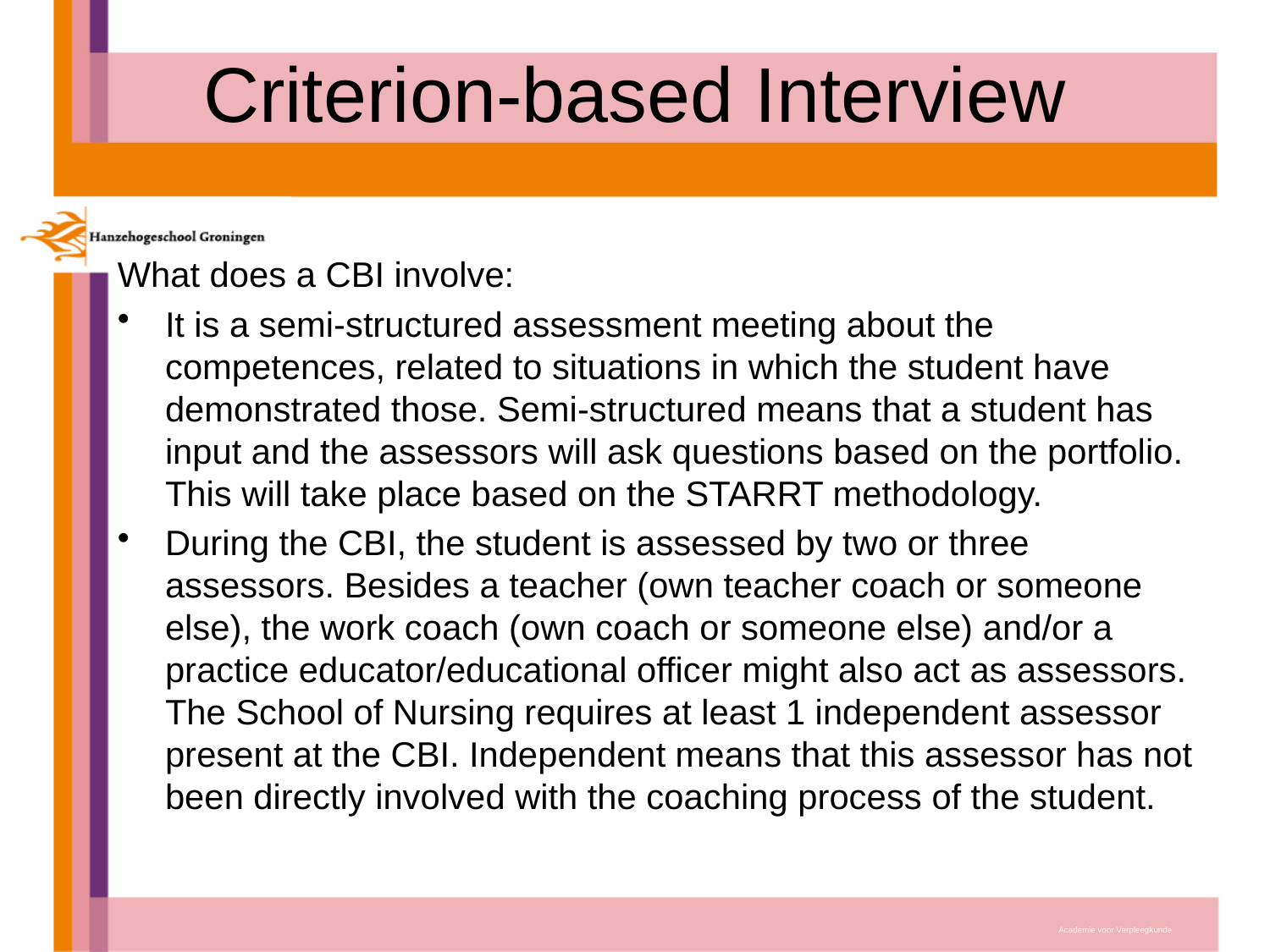

# Criterion-based Interview
What does a CBI involve:
It is a semi-structured assessment meeting about the competences, related to situations in which the student have demonstrated those. Semi-structured means that a student has  input and the assessors will ask questions based on the portfolio. This will take place based on the STARRT methodology.
During the CBI, the student is assessed by two or three assessors. Besides a teacher (own teacher coach or someone else), the work coach (own coach or someone else) and/or a practice educator/educational officer might also act as assessors. The School of Nursing requires at least 1 independent assessor present at the CBI. Independent means that this assessor has not been directly involved with the coaching process of the student.

Academie voor Verpleegkunde